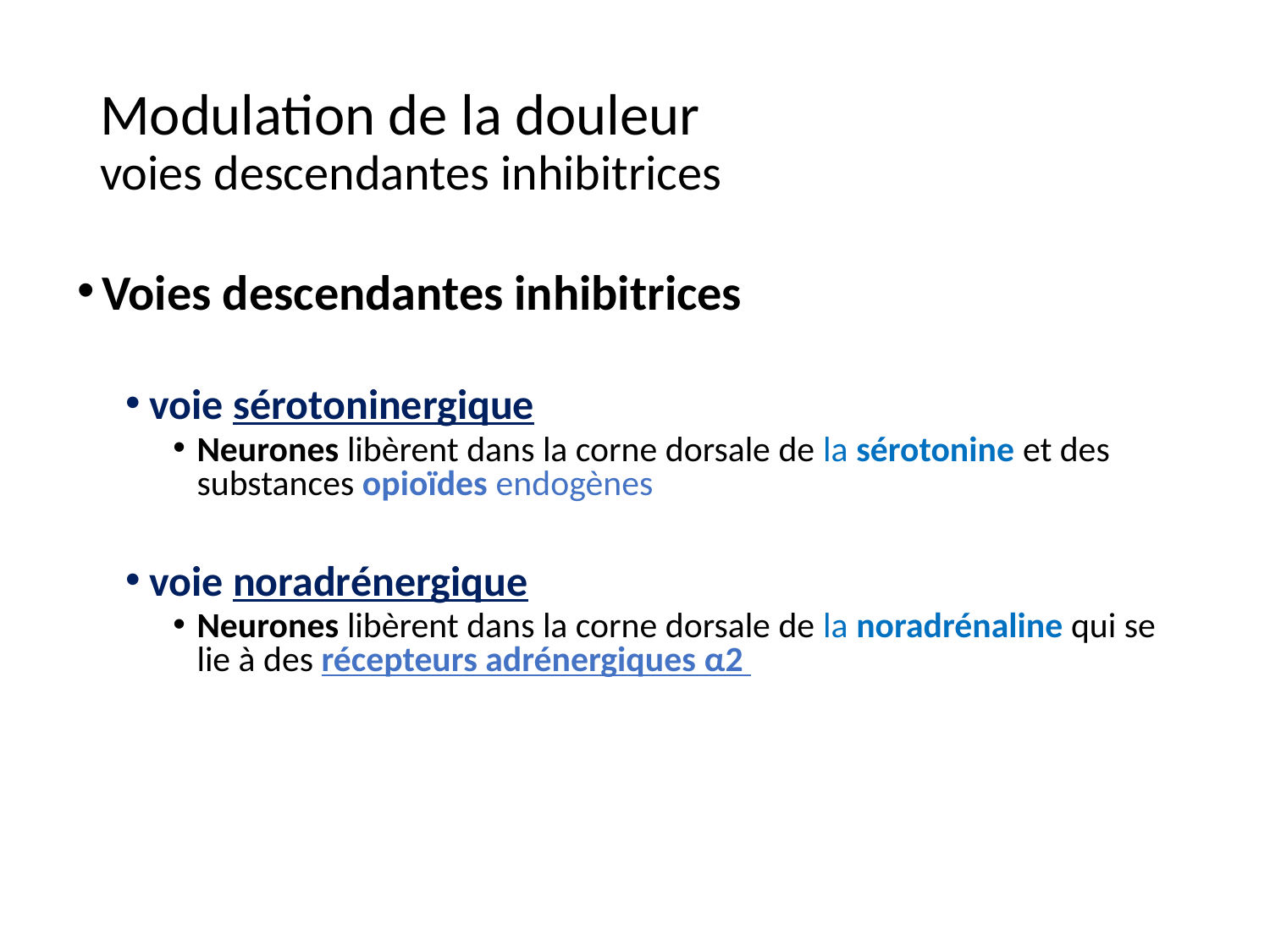

# Modulation de la douleur voies descendantes inhibitrices
Voies descendantes inhibitrices

voie sérotoninergique
Neurones libèrent dans la corne dorsale de la sérotonine et des substances opioïdes endogènes

voie noradrénergique
Neurones libèrent dans la corne dorsale de la noradrénaline qui se lie à des récepteurs adrénergiques α2